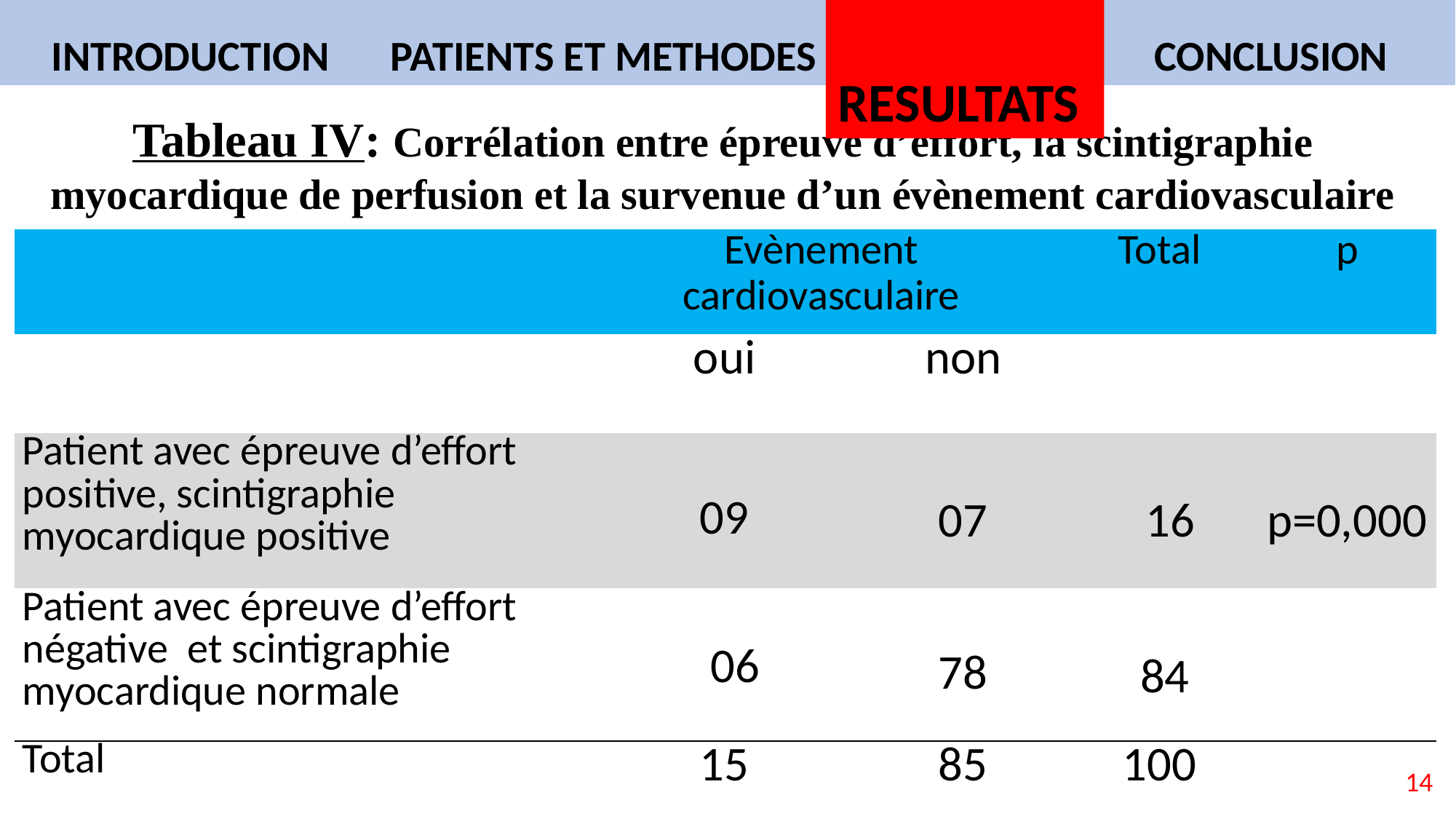

INTRODUCTION
PATIENTS ET METHODES
RESULTATS
CONCLUSION
Tableau IV: Corrélation entre épreuve d’effort, la scintigraphie myocardique de perfusion et la survenue d’un évènement cardiovasculaire

|  | Evènement cardiovasculaire |  | Total | p |
| --- | --- | --- | --- | --- |
|  | oui | non |  |  |
| Patient avec épreuve d’effort positive, scintigraphie myocardique positive | 09 | 07 | 16 | p=0,000 |
| Patient avec épreuve d’effort négative et scintigraphie myocardique normale | 06 | 78 | 84 |  |
| Total | 15 | 85 | 100 |  |
14